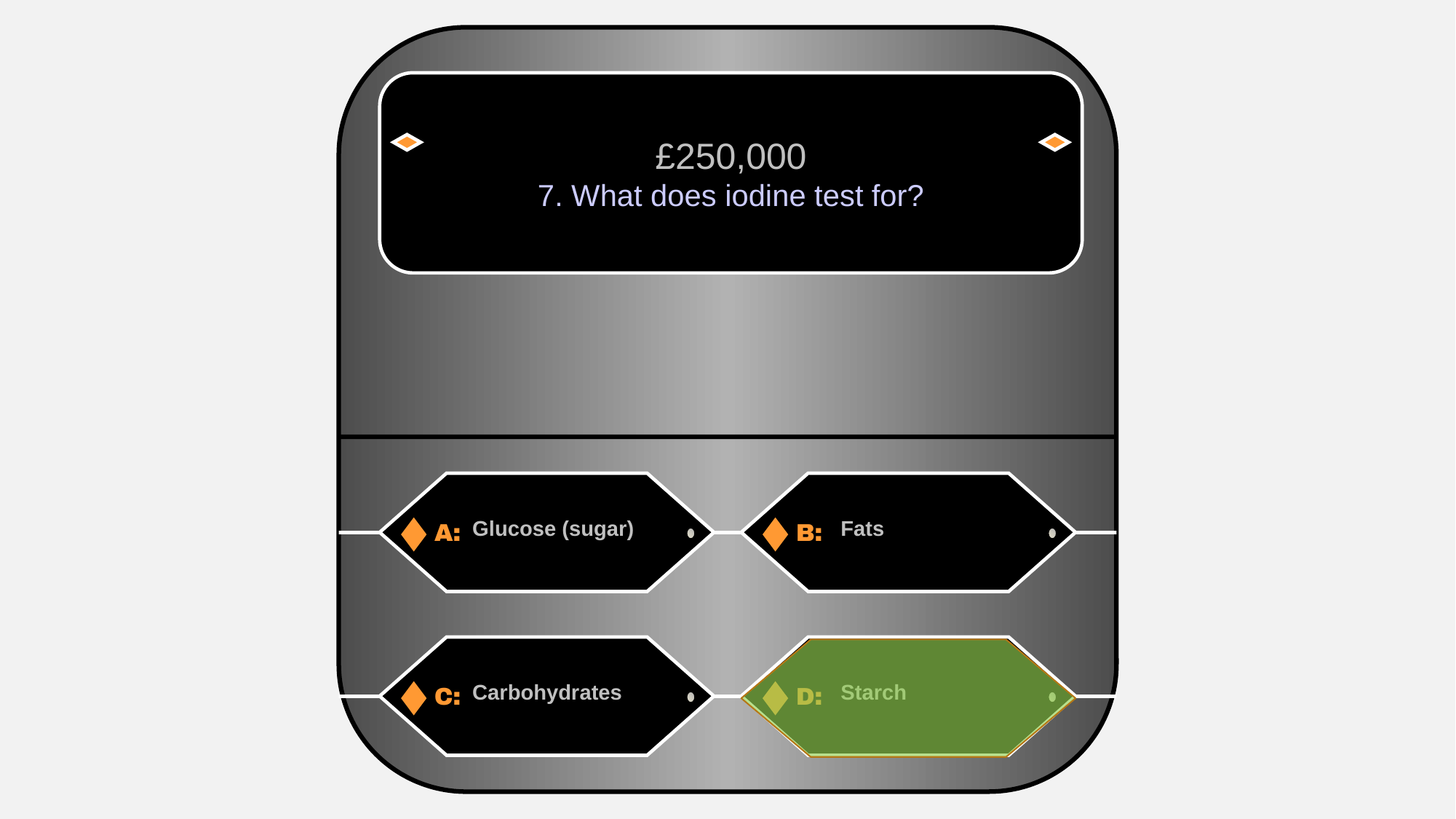

£250,000
7. What does iodine test for?

Glucose (sugar)
Fats

A:

B:

Carbohydrates
Starch

C:

D: